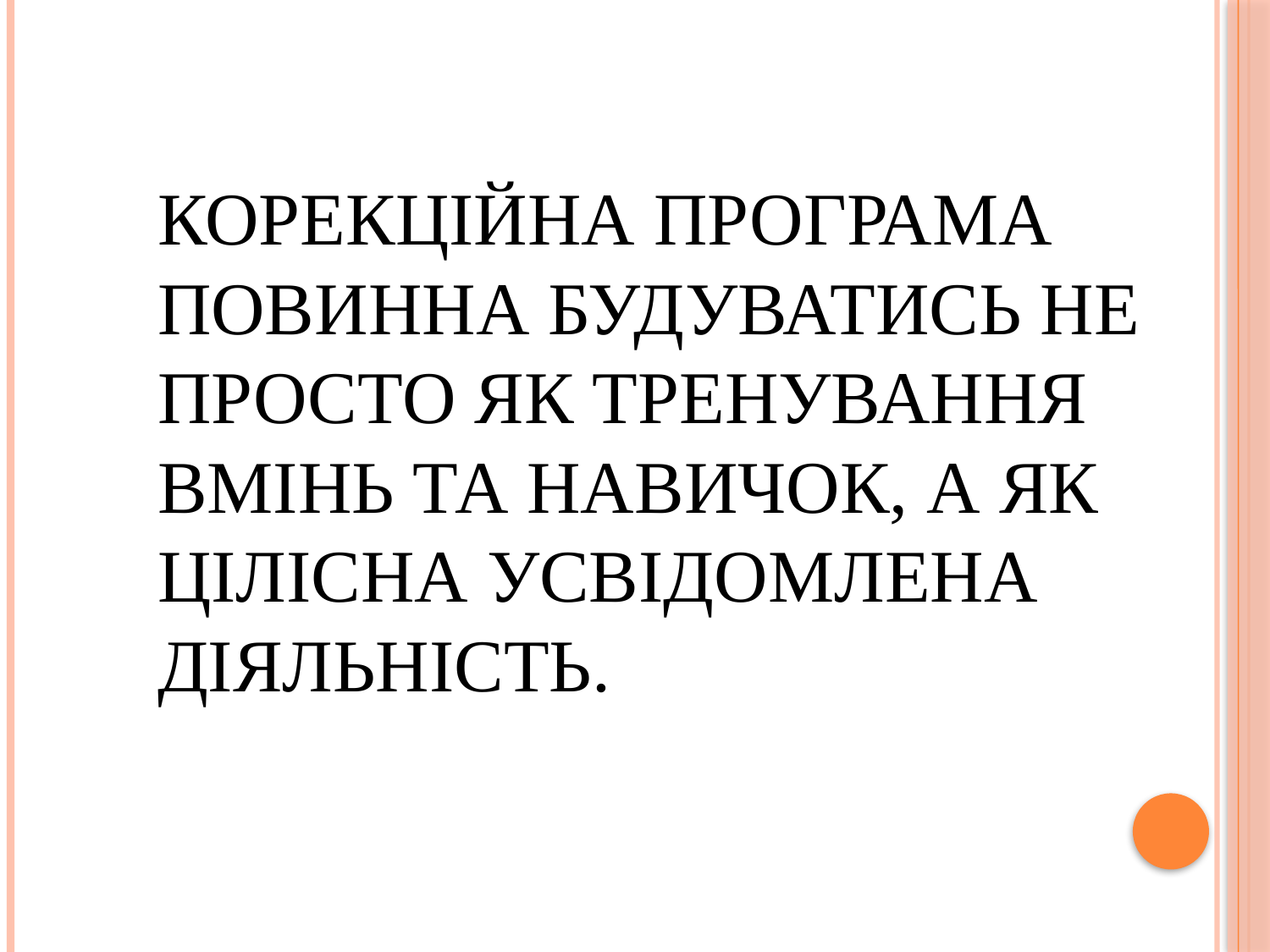

# Корекційна програма повинна будуватись не просто як тренування вмінь та навичок, а як цілісна усвідомлена діяльність.